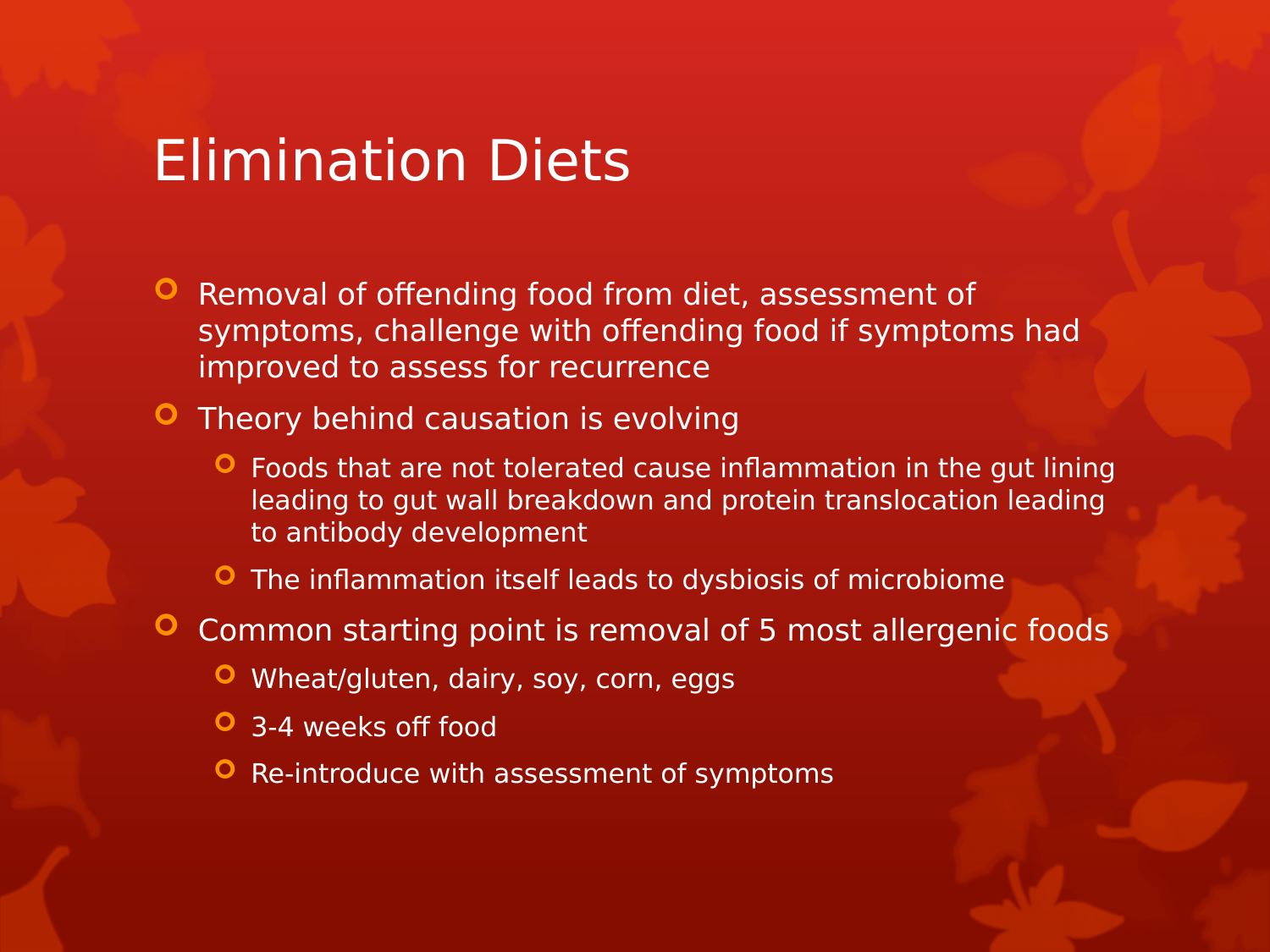

# Elimination Diets
Removal of offending food from diet, assessment of symptoms, challenge with offending food if symptoms had improved to assess for recurrence
Theory behind causation is evolving
Foods that are not tolerated cause inflammation in the gut lining leading to gut wall breakdown and protein translocation leading to antibody development
The inflammation itself leads to dysbiosis of microbiome
Common starting point is removal of 5 most allergenic foods
Wheat/gluten, dairy, soy, corn, eggs
3-4 weeks off food
Re-introduce with assessment of symptoms